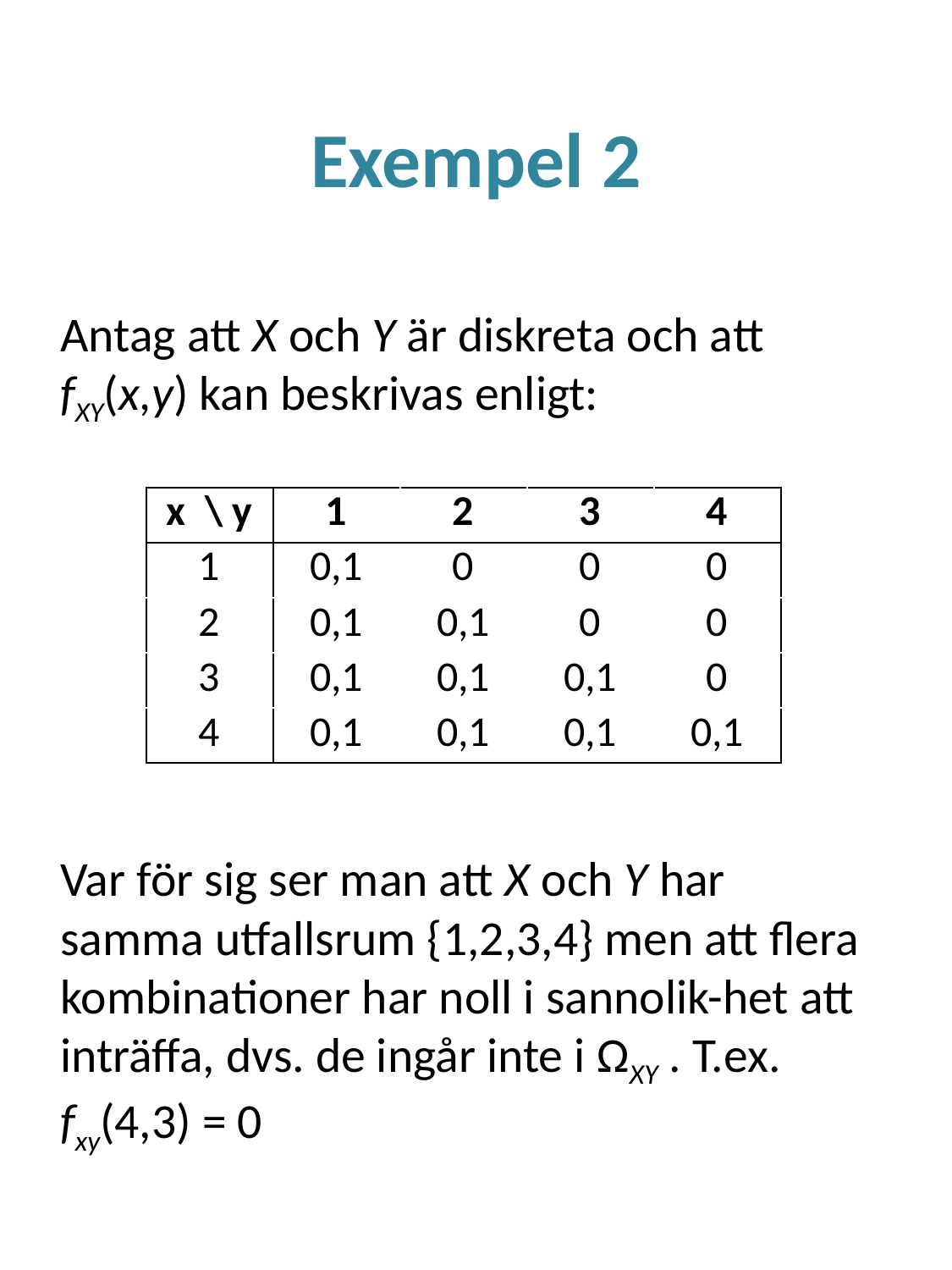

# Exempel 2
Antag att X och Y är diskreta och att fXY(x,y) kan beskrivas enligt:

Var för sig ser man att X och Y har samma utfallsrum {1,2,3,4} men att flera kombinationer har noll i sannolik-het att inträffa, dvs. de ingår inte i ΩXY . T.ex. fxy(4,3) = 0
| x \ y | 1 | 2 | 3 | 4 |
| --- | --- | --- | --- | --- |
| 1 | 0,1 | 0 | 0 | 0 |
| 2 | 0,1 | 0,1 | 0 | 0 |
| 3 | 0,1 | 0,1 | 0,1 | 0 |
| 4 | 0,1 | 0,1 | 0,1 | 0,1 |